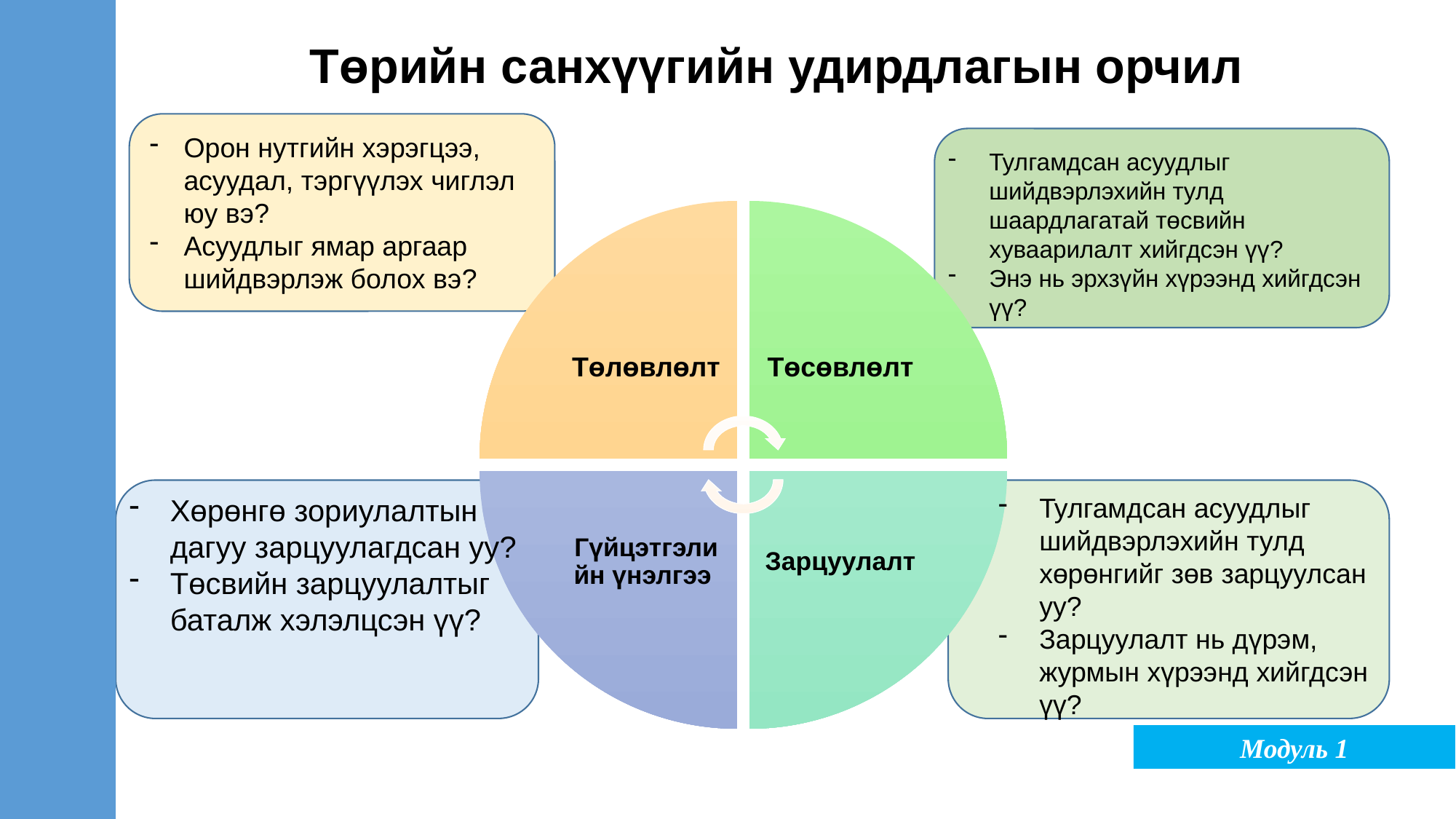

Төрийн санхүүгийн удирдлагын орчил
Орон нутгийн хэрэгцээ, асуудал, тэргүүлэх чиглэл юу вэ?
Асуудлыг ямар аргаар шийдвэрлэж болох вэ?

Тулгамдсан асуудлыг шийдвэрлэхийн тулд шаардлагатай төсвийн хуваарилалт хийгдсэн үү?
Энэ нь эрхзүйн хүрээнд хийгдсэн үү?
Төлөвлөлт
Төсөвлөлт
Зарцуулалт
Гүйцэтгэлийн үнэлгээ

Хөрөнгө зориулалтын дагуу зарцуулагдсан уу?
Төсвийн зарцуулалтыг баталж хэлэлцсэн үү?
Тулгамдсан асуудлыг шийдвэрлэхийн тулд хөрөнгийг зөв зарцуулсан уу?
Зарцуулалт нь дүрэм, журмын хүрээнд хийгдсэн үү?

Модуль 1